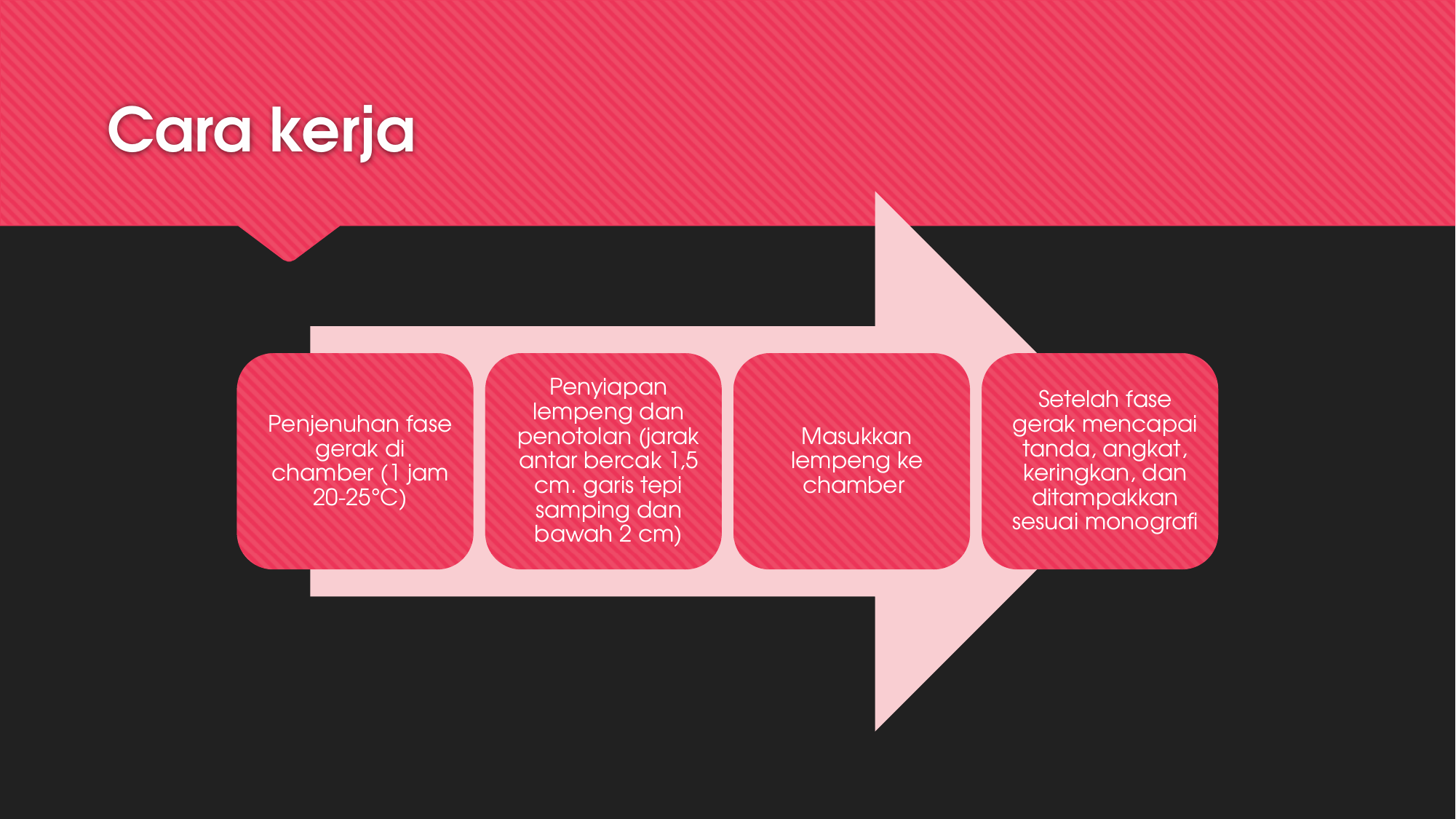

# Cara kerja
Penjenuhan fase gerak di chamber (1 jam 20-25°C)
Penyiapan lempeng dan penotolan (jarak antar bercak 1,5 cm. garis tepi samping dan bawah 2 cm)
Masukkan lempeng ke chamber
Setelah fase gerak mencapai tanda, angkat, keringkan, dan ditampakkan sesuai monografi